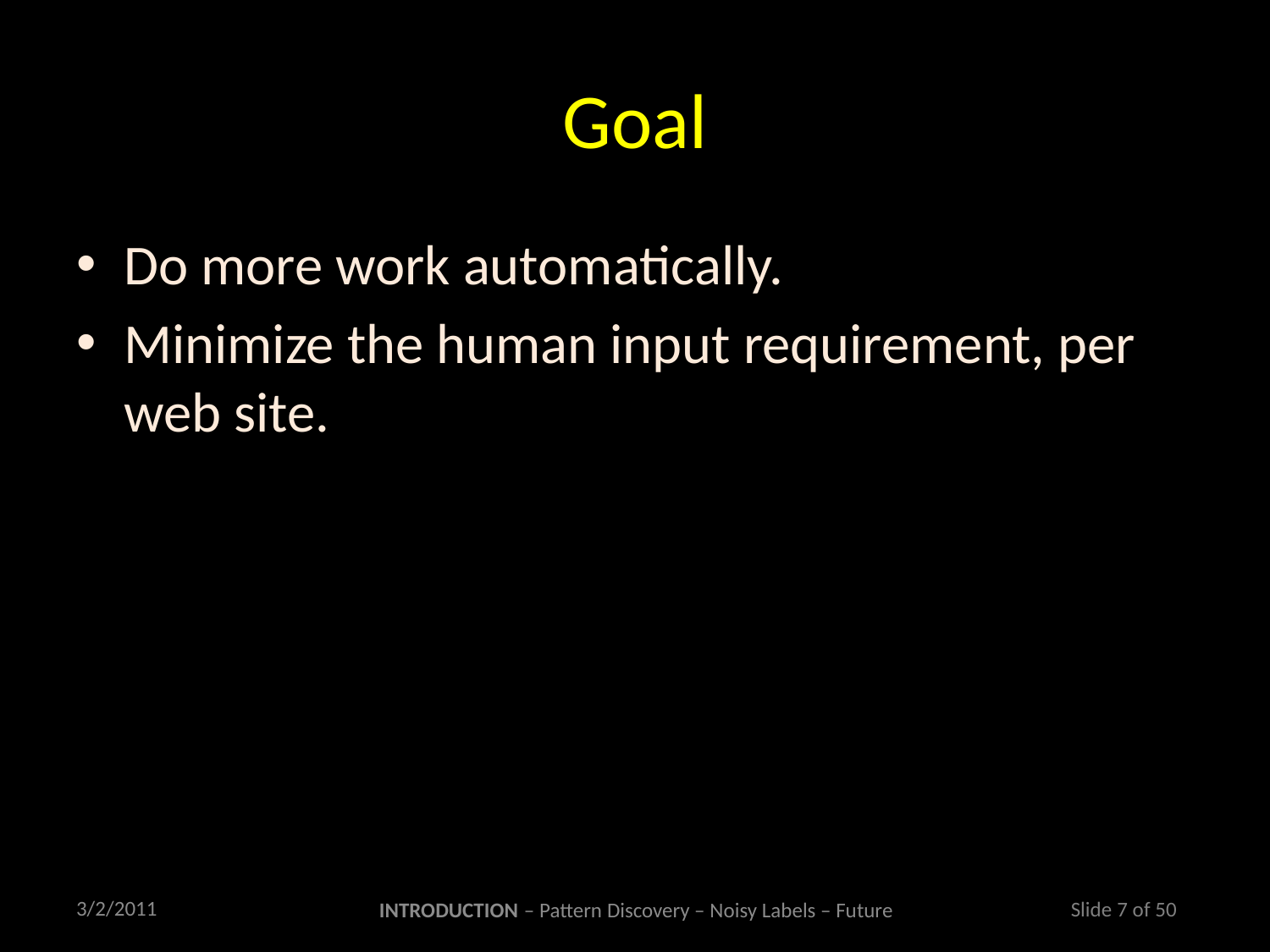

# Goal
Do more work automatically.
Minimize the human input requirement, per web site.
3/2/2011
INTRODUCTION – Pattern Discovery – Noisy Labels – Future